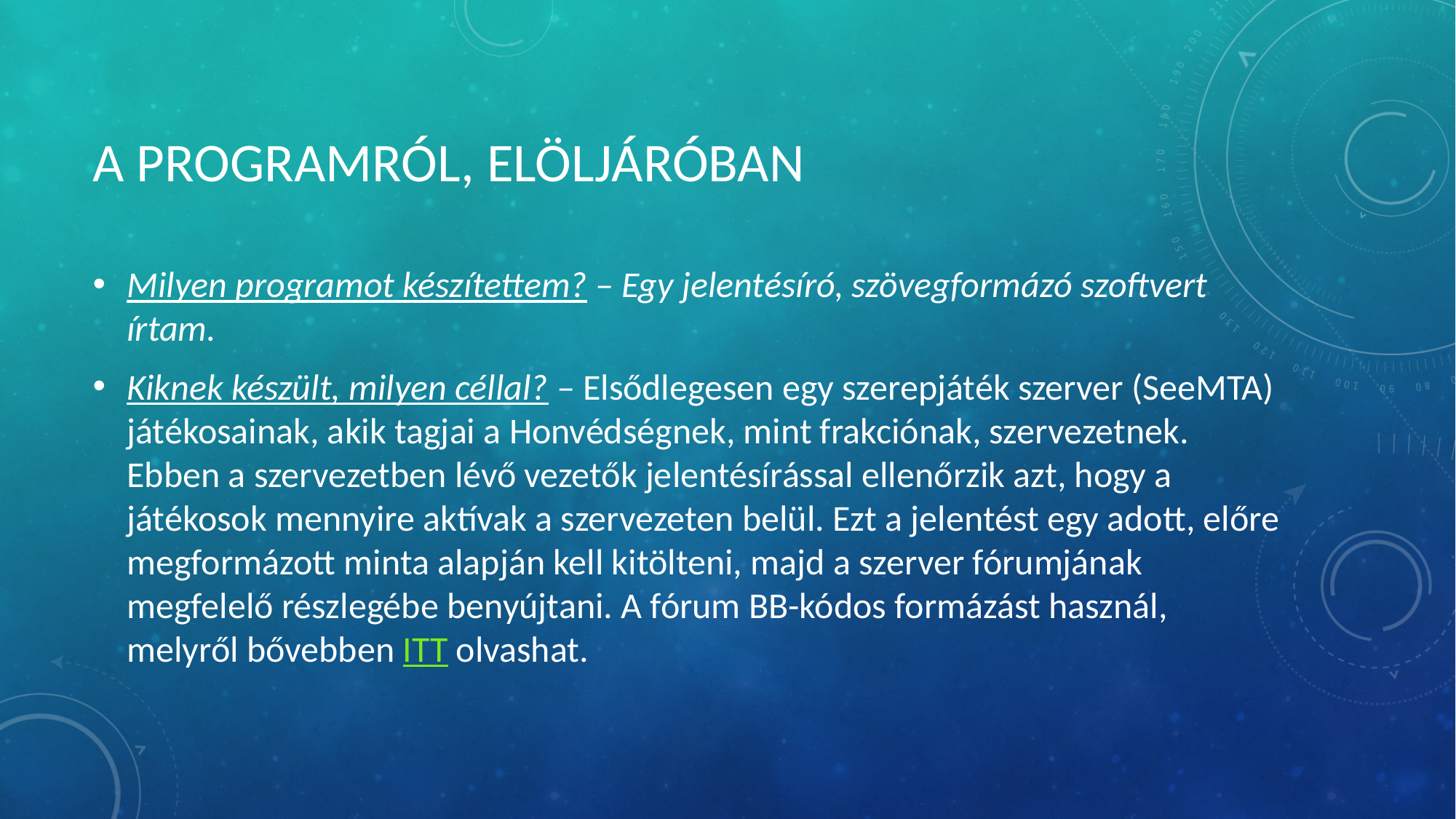

# A programról, elöljáróban
Milyen programot készítettem? – Egy jelentésíró, szövegformázó szoftvert írtam.
Kiknek készült, milyen céllal? – Elsődlegesen egy szerepjáték szerver (SeeMTA) játékosainak, akik tagjai a Honvédségnek, mint frakciónak, szervezetnek. Ebben a szervezetben lévő vezetők jelentésírással ellenőrzik azt, hogy a játékosok mennyire aktívak a szervezeten belül. Ezt a jelentést egy adott, előre megformázott minta alapján kell kitölteni, majd a szerver fórumjának megfelelő részlegébe benyújtani. A fórum BB-kódos formázást használ, melyről bővebben ITT olvashat.